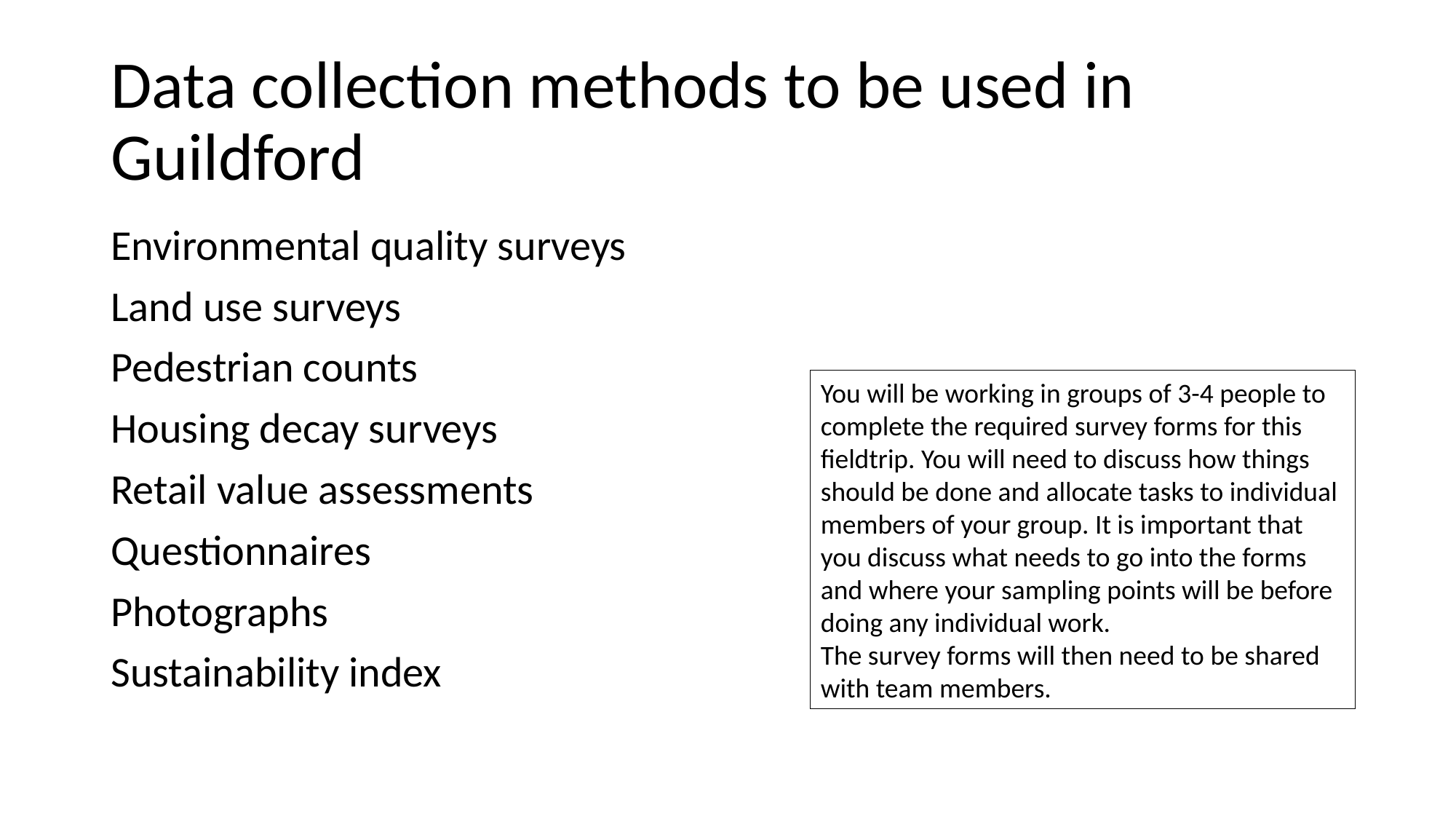

# Data collection methods to be used in Guildford
Environmental quality surveys
Land use surveys
Pedestrian counts
Housing decay surveys
Retail value assessments
Questionnaires
Photographs
Sustainability index
You will be working in groups of 3-4 people to complete the required survey forms for this fieldtrip. You will need to discuss how things should be done and allocate tasks to individual members of your group. It is important that you discuss what needs to go into the forms and where your sampling points will be before doing any individual work.
The survey forms will then need to be shared with team members.